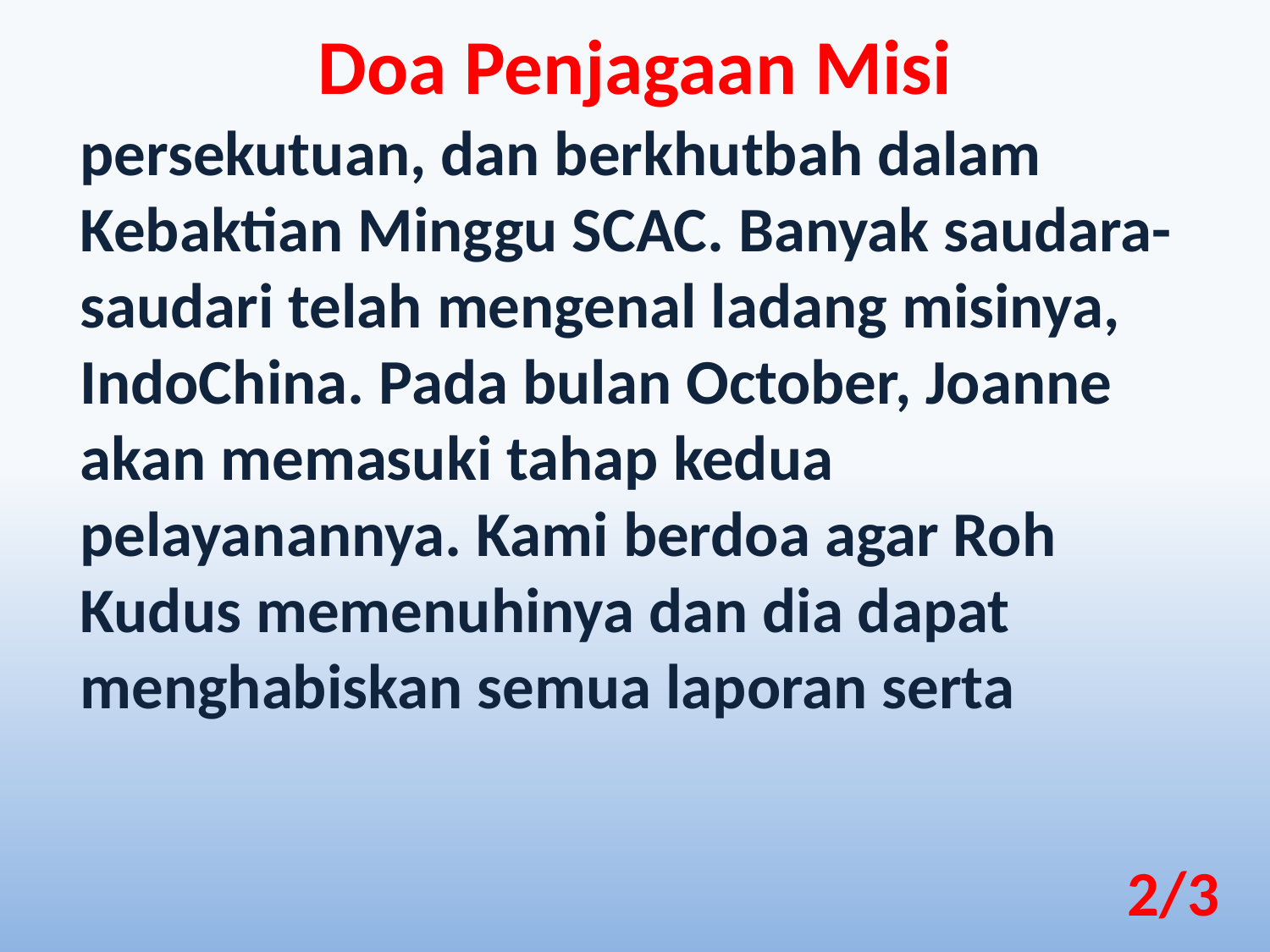

Doa Penjagaan Misi
persekutuan, dan berkhutbah dalam Kebaktian Minggu SCAC. Banyak saudara-saudari telah mengenal ladang misinya, IndoChina. Pada bulan October, Joanne akan memasuki tahap kedua pelayanannya. Kami berdoa agar Roh Kudus memenuhinya dan dia dapat menghabiskan semua laporan serta
2/3